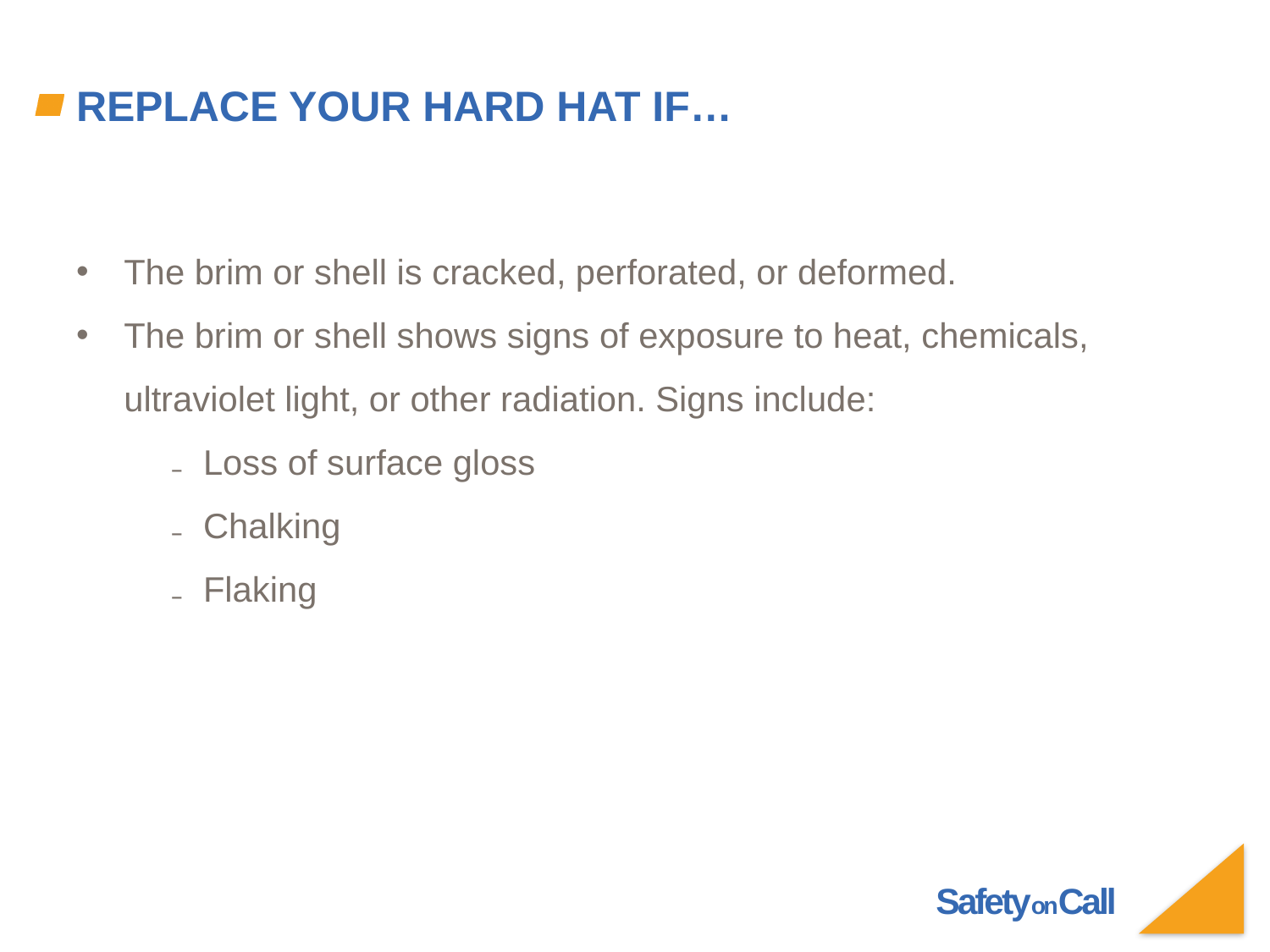

# Replace your hard hat if…
The brim or shell is cracked, perforated, or deformed.
The brim or shell shows signs of exposure to heat, chemicals, ultraviolet light, or other radiation. Signs include:
Loss of surface gloss
Chalking
Flaking